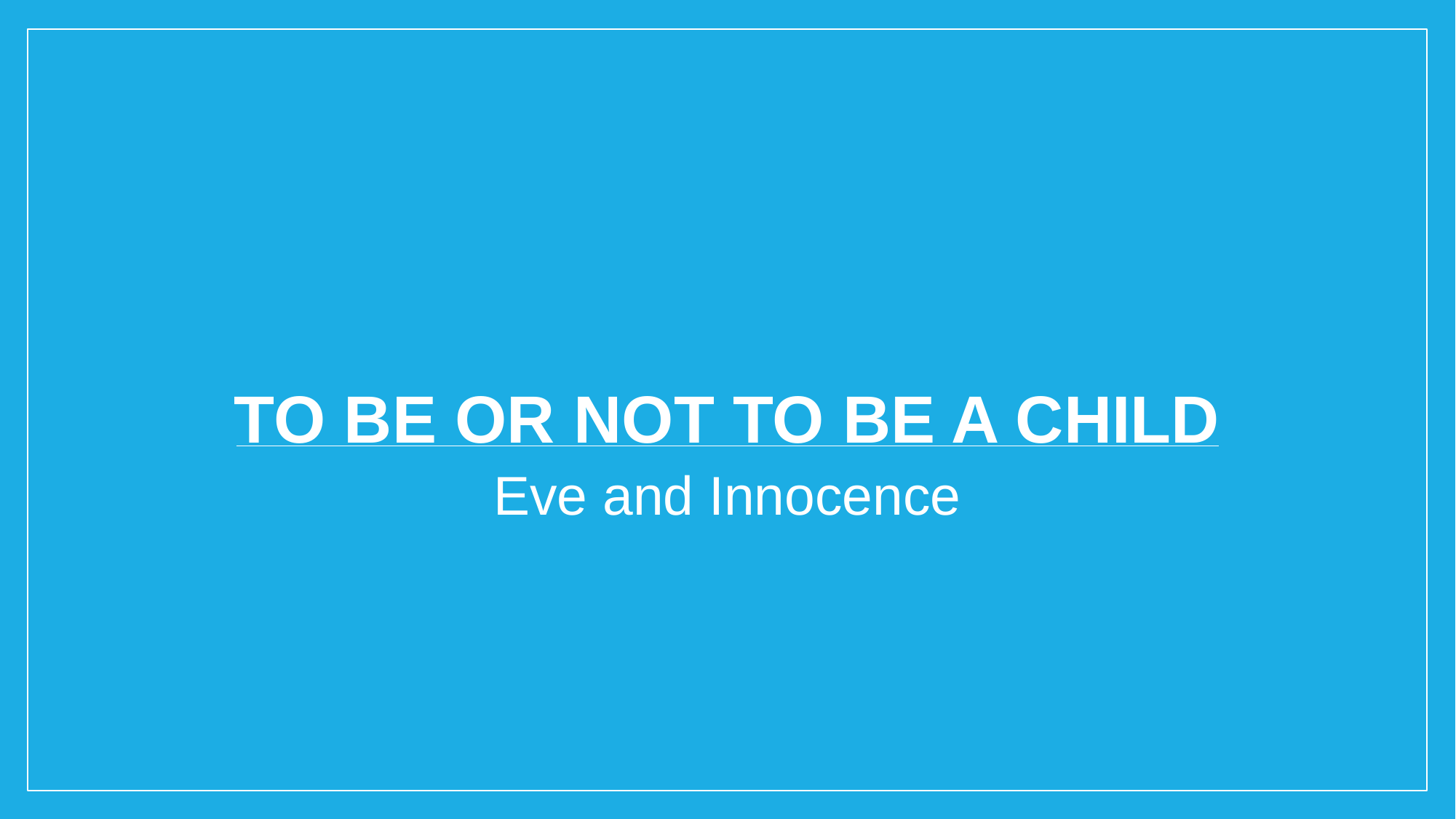

# To Be or not to be a child
Eve and Innocence